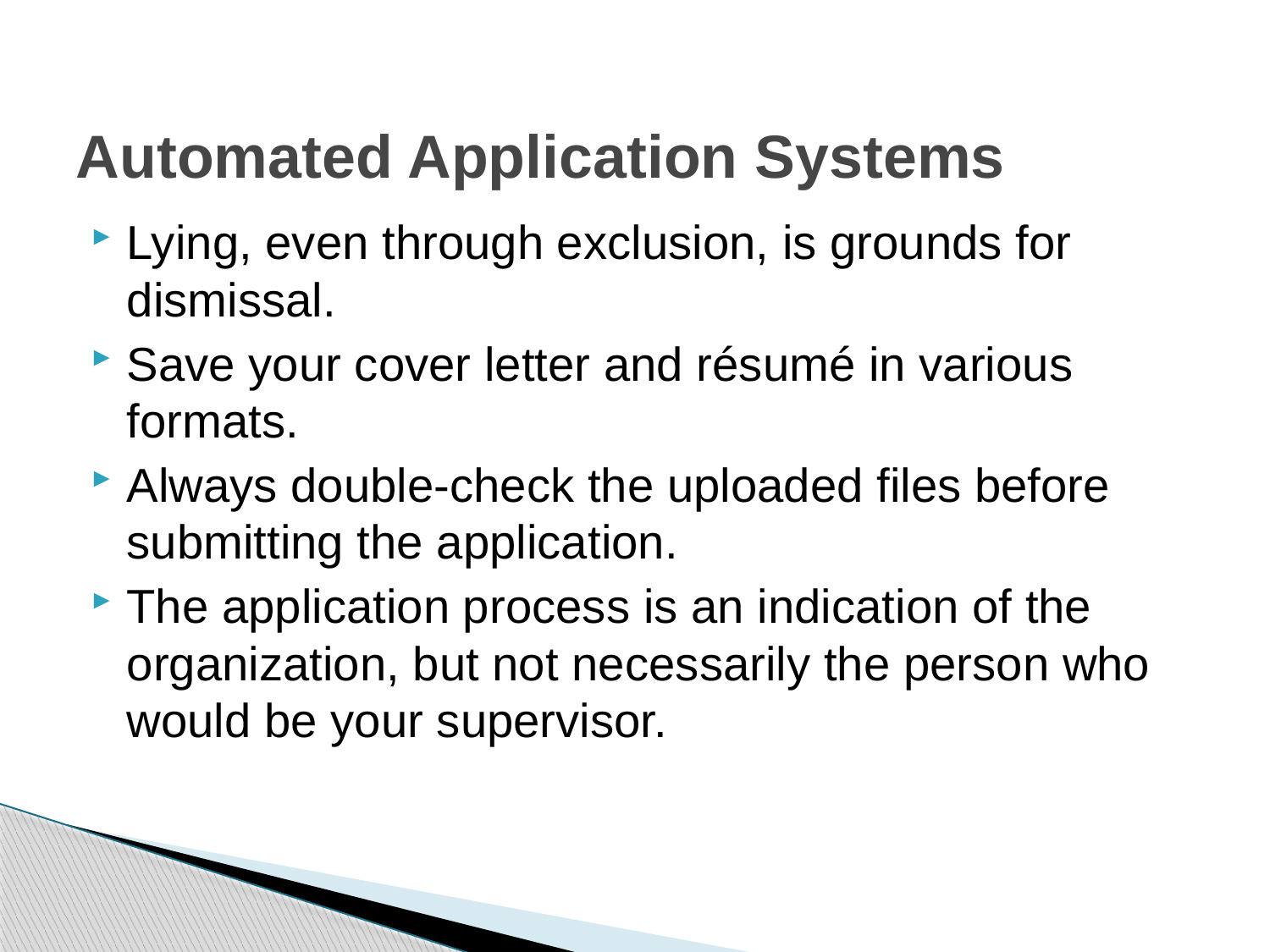

# Automated Application Systems
Lying, even through exclusion, is grounds for dismissal.
Save your cover letter and résumé in various formats.
Always double-check the uploaded files before submitting the application.
The application process is an indication of the organization, but not necessarily the person who would be your supervisor.